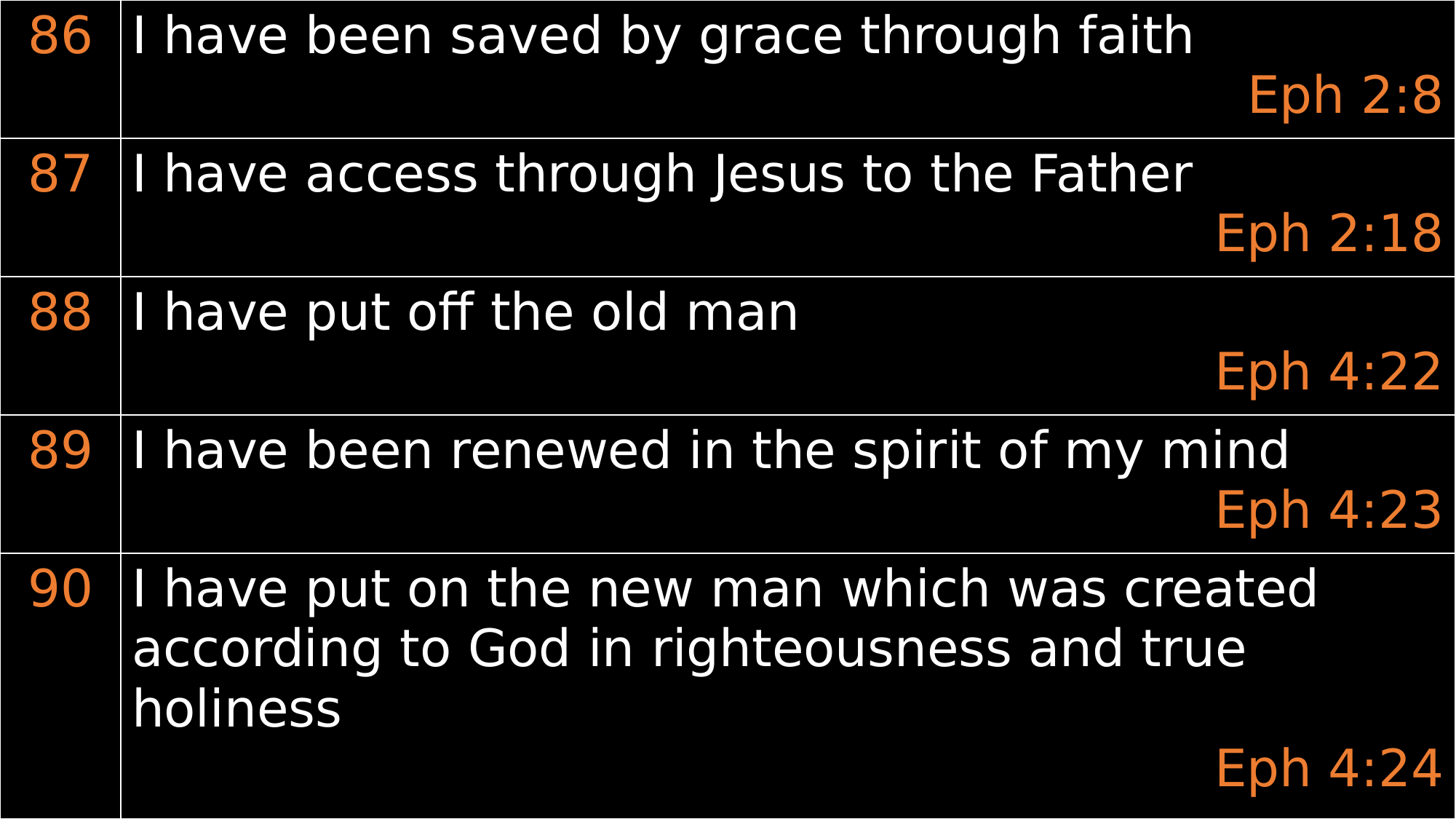

| 86 | I have been saved by grace through faith Eph 2:8 |
| --- | --- |
| 87 | I have access through Jesus to the Father Eph 2:18 |
| 88 | I have put off the old man Eph 4:22 |
| 89 | I have been renewed in the spirit of my mind Eph 4:23 |
| 90 | I have put on the new man which was created according to God in righteousness and true holiness Eph 4:24 |